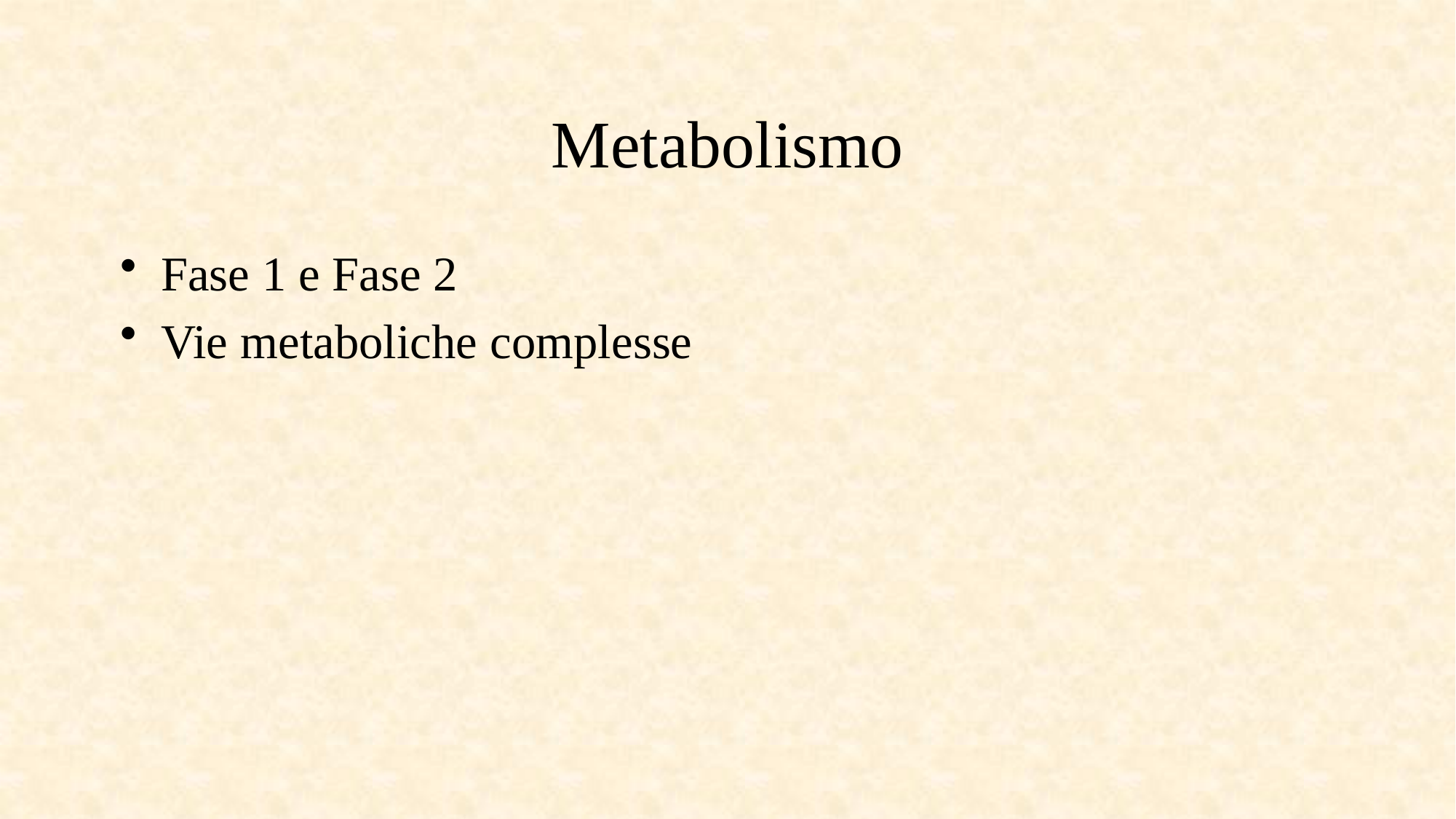

# Metabolismo
Fase 1 e Fase 2
Vie metaboliche complesse